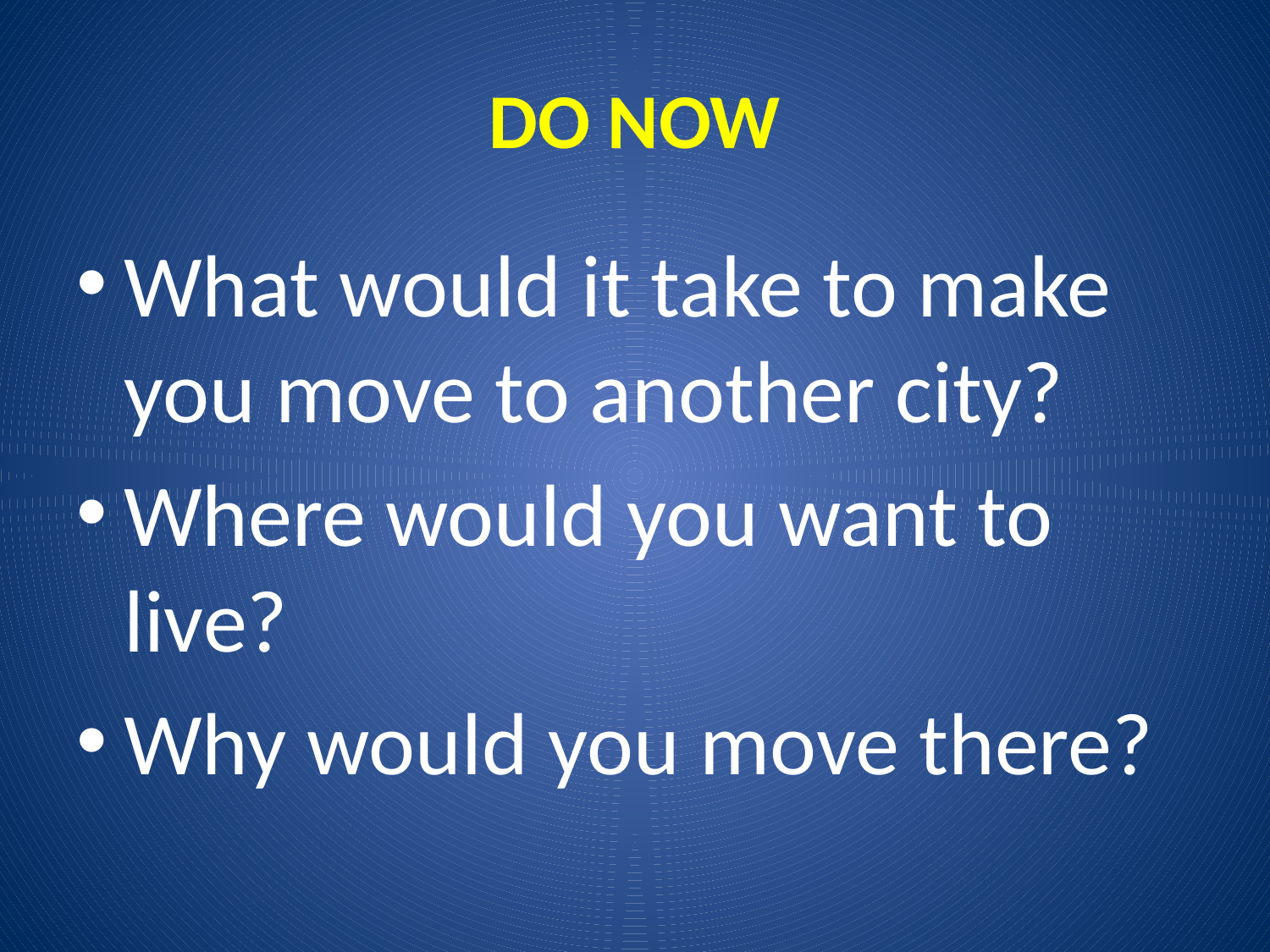

# DO NOW
What would it take to make you move to another city?
Where would you want to live?
Why would you move there?